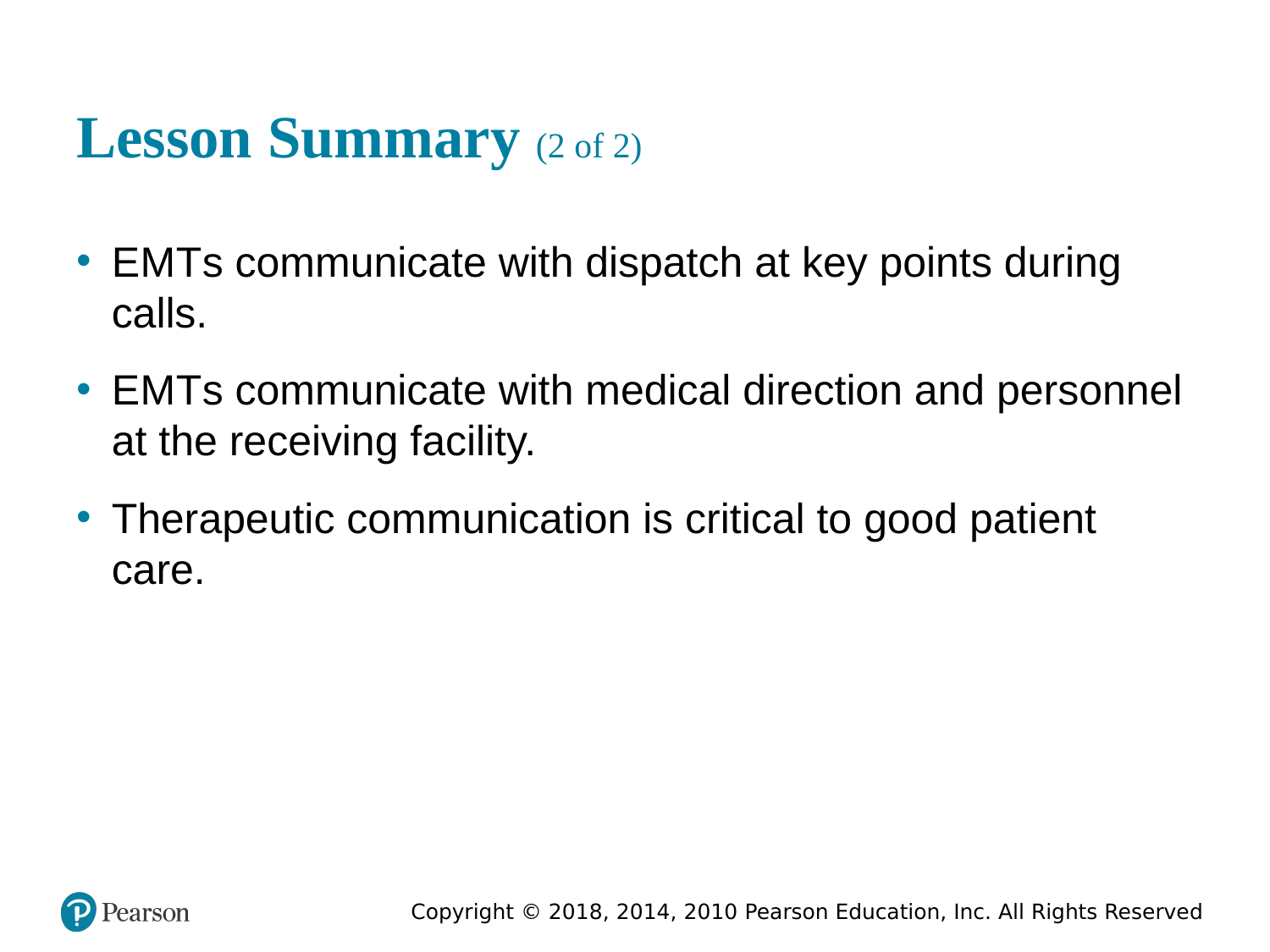

# Lesson Summary (2 of 2)
E M T s communicate with dispatch at key points during calls.
E M T s communicate with medical direction and personnel at the receiving facility.
Therapeutic communication is critical to good patient care.